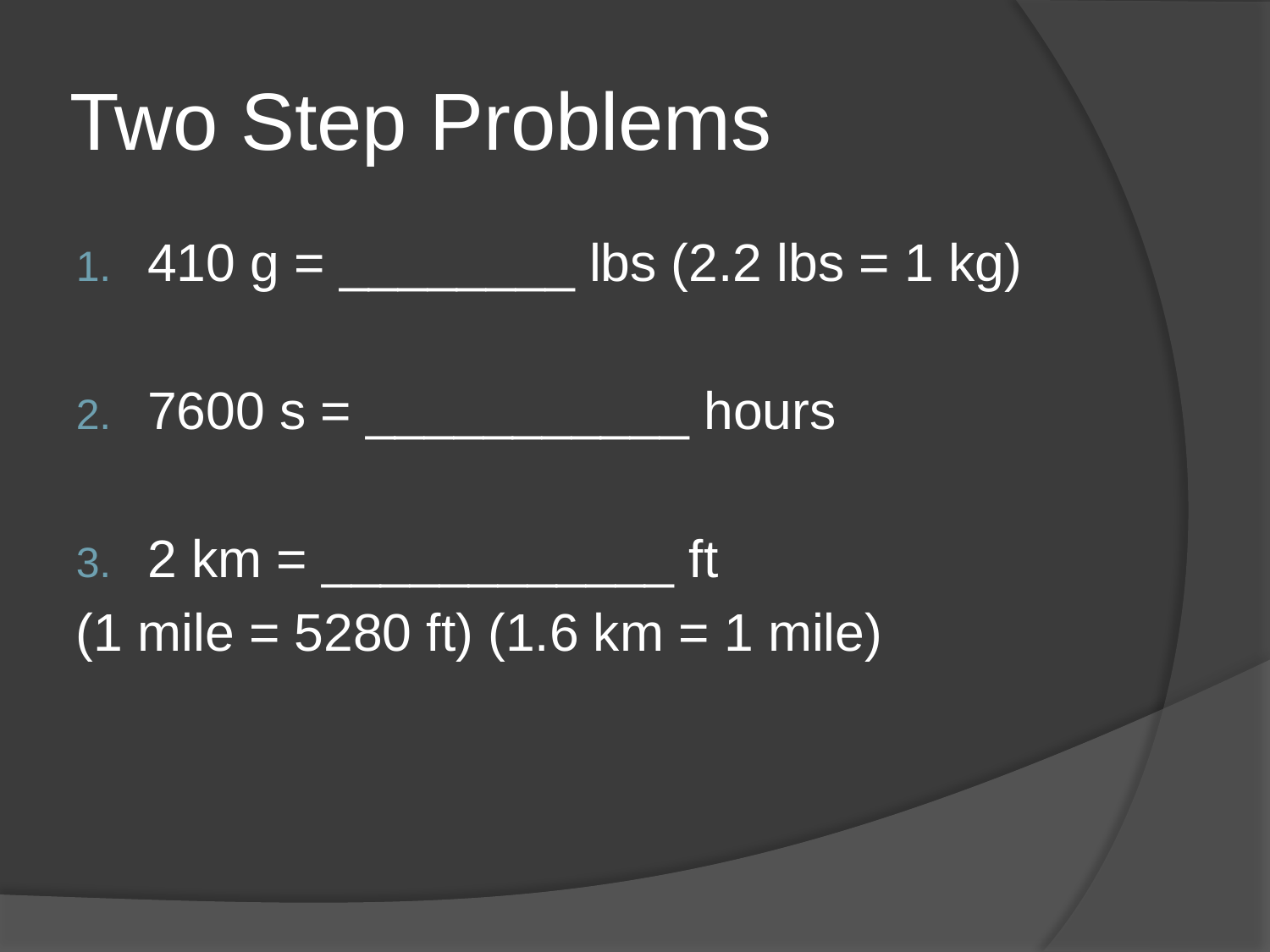

# Two Step Problems
410 g = ________ lbs (2.2 lbs = 1 kg)

7600 s = ___________ hours

2 km = ____________ ft
(1 mile = 5280 ft) (1.6 km = 1 mile)